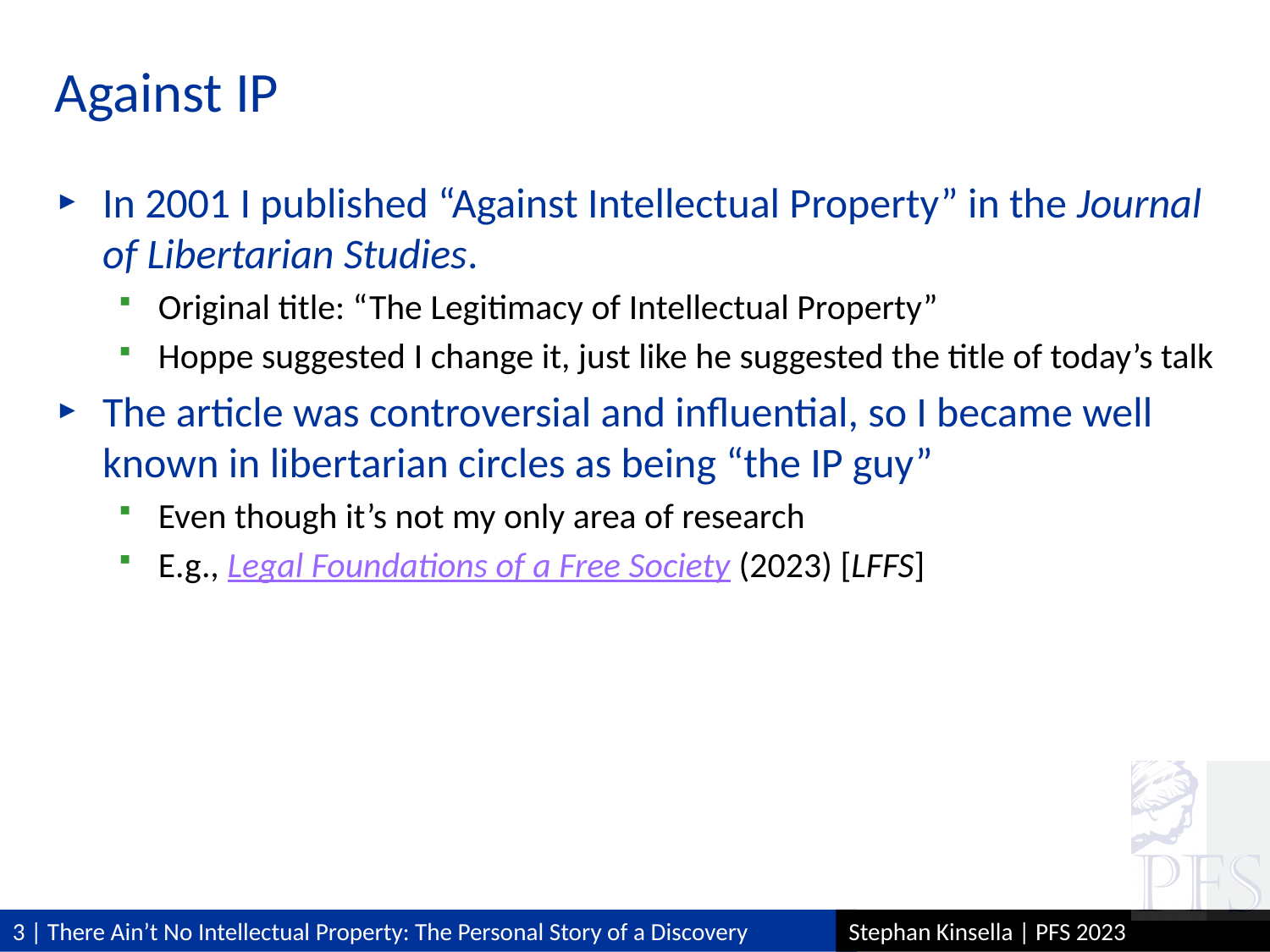

# Against IP
In 2001 I published “Against Intellectual Property” in the Journal of Libertarian Studies.
Original title: “The Legitimacy of Intellectual Property”
Hoppe suggested I change it, just like he suggested the title of today’s talk
The article was controversial and influential, so I became well known in libertarian circles as being “the IP guy”
Even though it’s not my only area of research
E.g., Legal Foundations of a Free Society (2023) [LFFS]